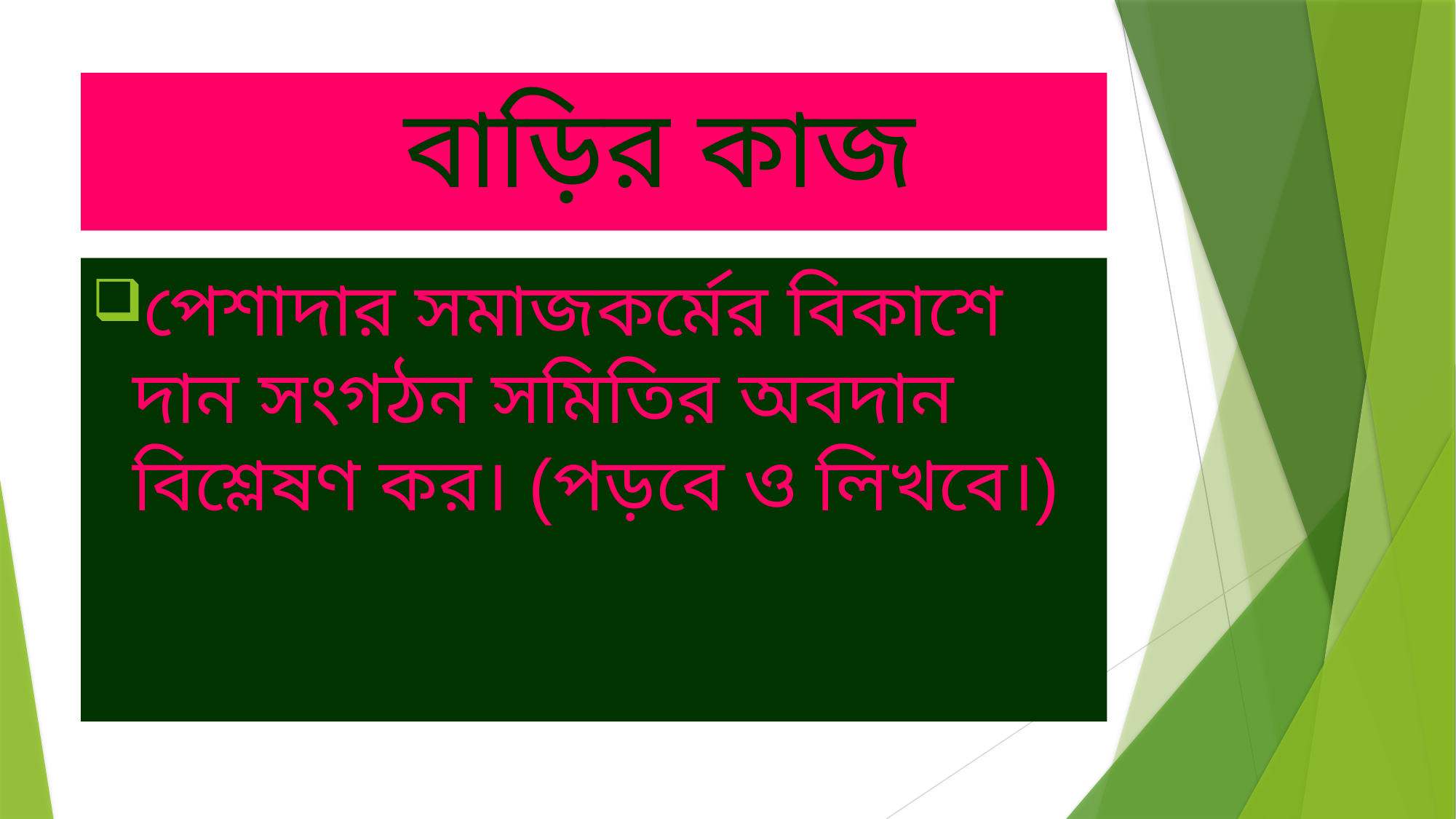

# বাড়ির কাজ
পেশাদার সমাজকর্মের বিকাশে দান সংগঠন সমিতির অবদান বিশ্লেষণ কর। (পড়বে ও লিখবে।)